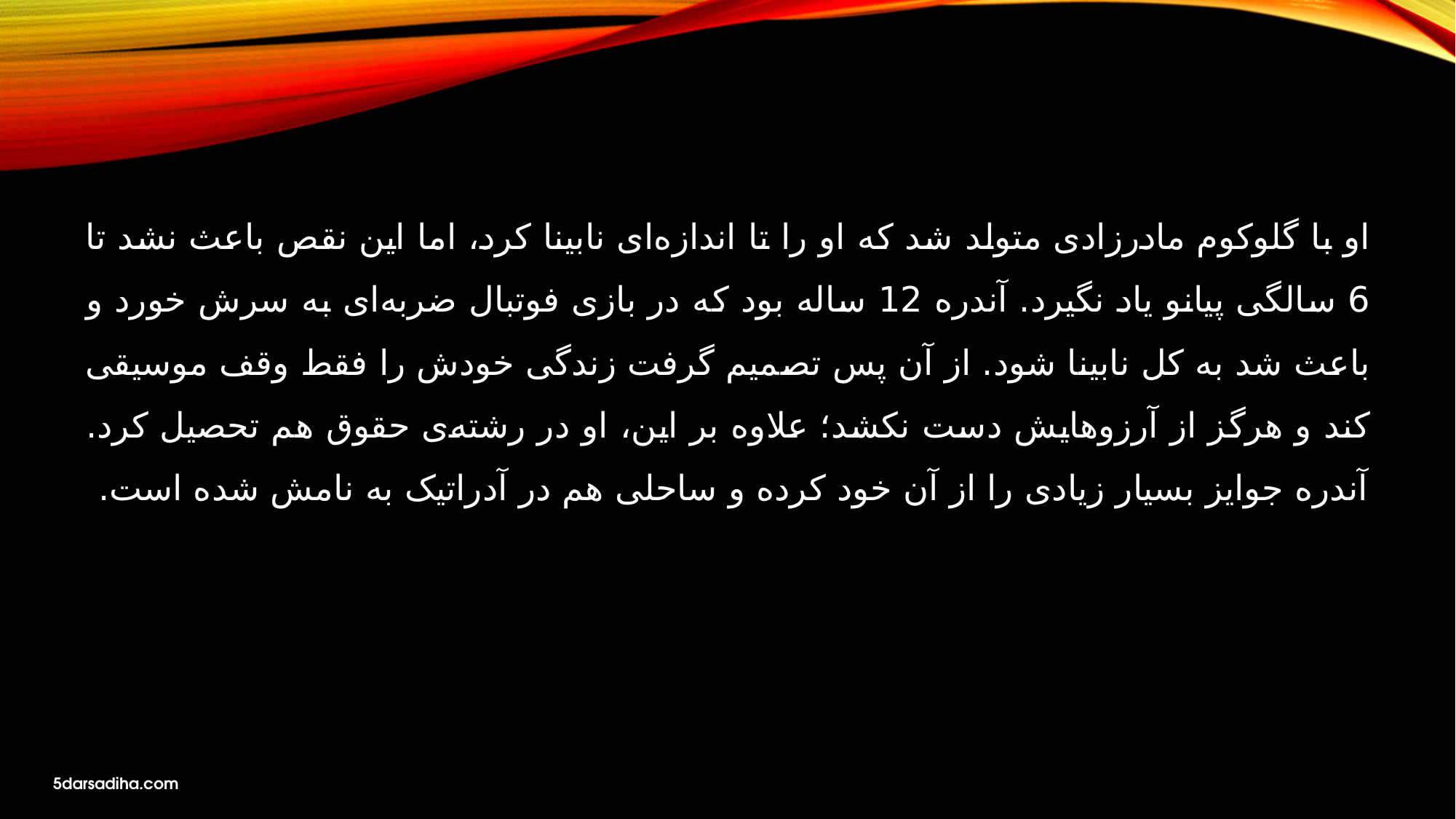

او با گلوکوم مادرزادی متولد شد که او را تا اندازه‌ای نابینا کرد، اما این نقص باعث نشد تا 6 سالگی پیانو یاد نگیرد. آندره 12 ساله بود که در بازی فوتبال ضربه‌ای به سرش خورد و باعث شد به کل نابینا شود. از آن پس تصمیم گرفت زندگی خودش را فقط وقف موسیقی کند و هرگز از آرزوهایش دست نکشد؛ علاوه بر این، او در رشته‌ی حقوق هم تحصیل کرد. آندره جوایز بسیار زیادی را از آن خود کرده و ساحلی هم در آدراتیک به نامش شده است.
5darsadiha.com